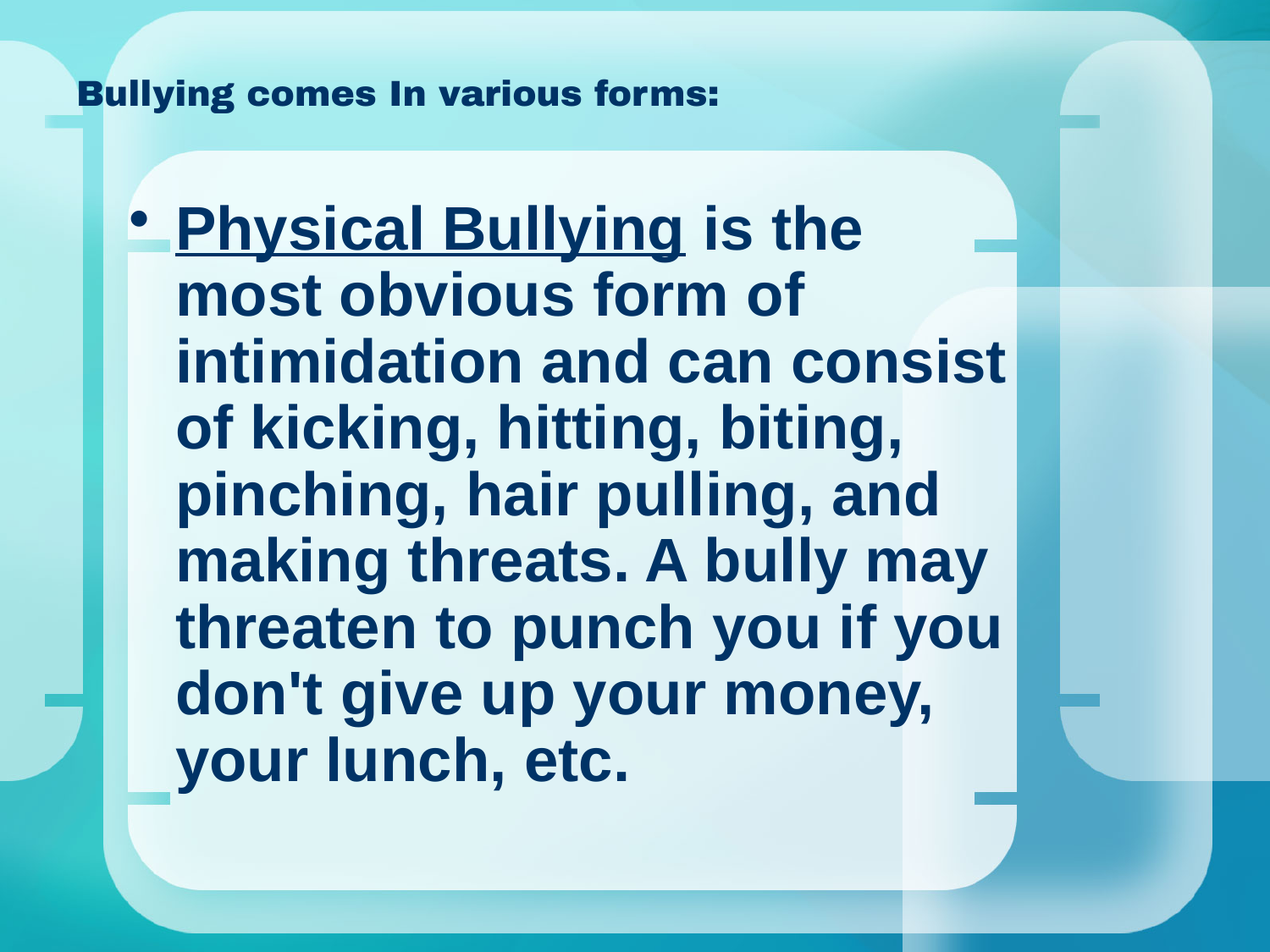

# Bullying comes In various forms:
Physical Bullying is the most obvious form of intimidation and can consist of kicking, hitting, biting, pinching, hair pulling, and making threats. A bully may threaten to punch you if you don't give up your money, your lunch, etc.